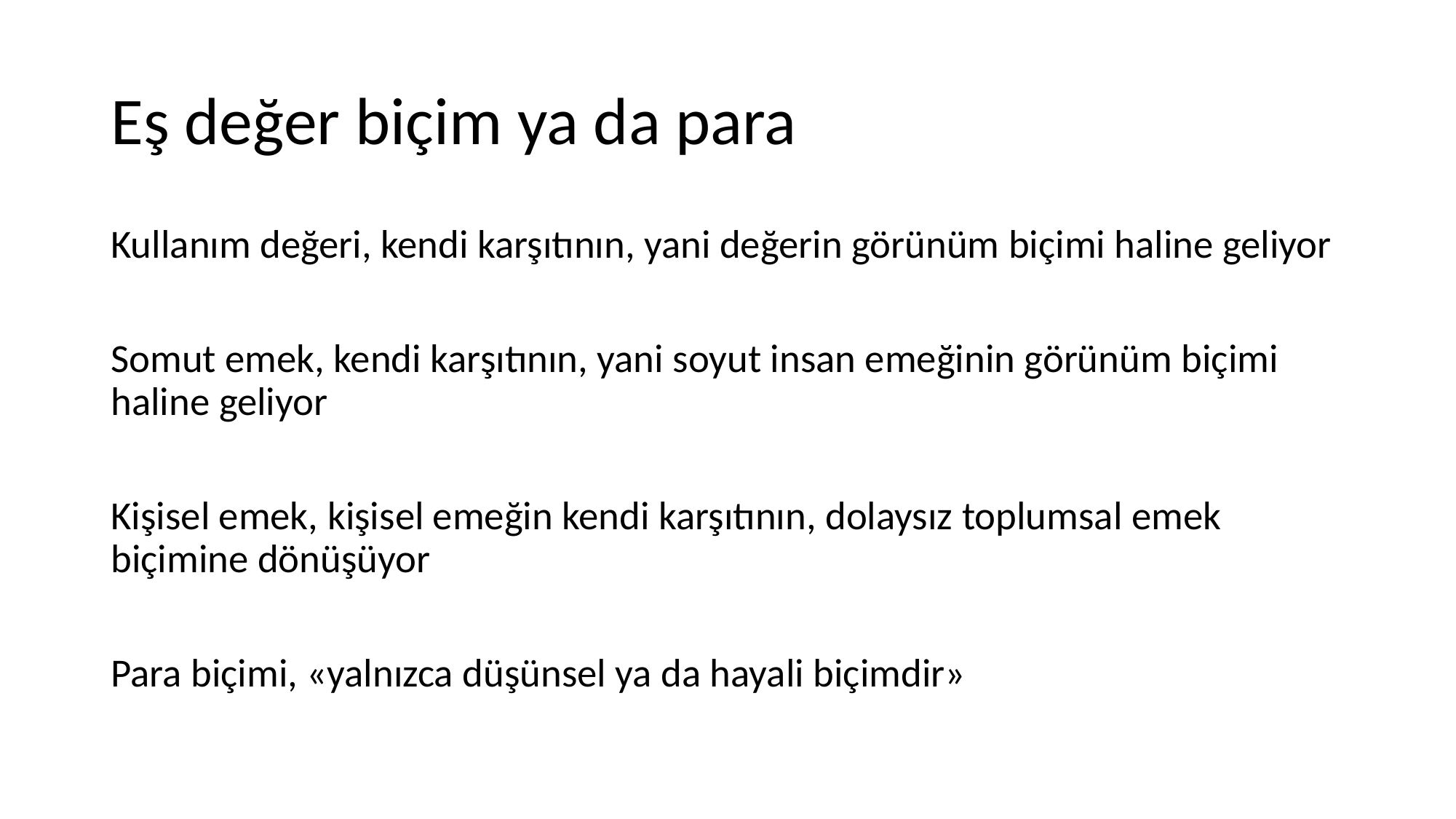

# Eş değer biçim ya da para
Kullanım değeri, kendi karşıtının, yani değerin görünüm biçimi haline geliyor

Somut emek, kendi karşıtının, yani soyut insan emeğinin görünüm biçimi haline geliyor

Kişisel emek, kişisel emeğin kendi karşıtının, dolaysız toplumsal emek biçimine dönüşüyor

Para biçimi, «yalnızca düşünsel ya da hayali biçimdir»